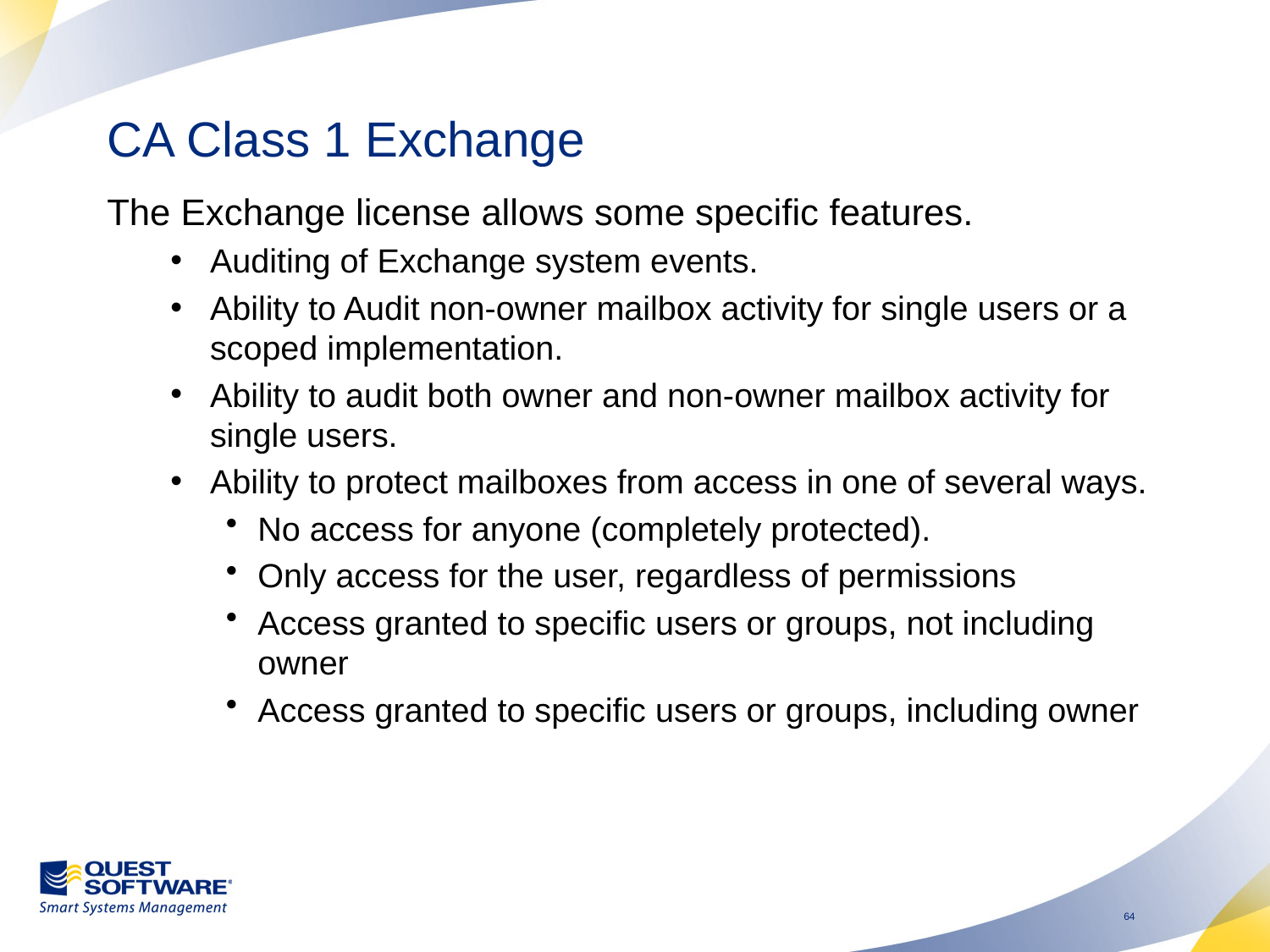

# CA Class 1 Exchange
The Exchange license allows some specific features.
Auditing of Exchange system events.
Ability to Audit non-owner mailbox activity for single users or a scoped implementation.
Ability to audit both owner and non-owner mailbox activity for single users.
Ability to protect mailboxes from access in one of several ways.
No access for anyone (completely protected).
Only access for the user, regardless of permissions
Access granted to specific users or groups, not including owner
Access granted to specific users or groups, including owner